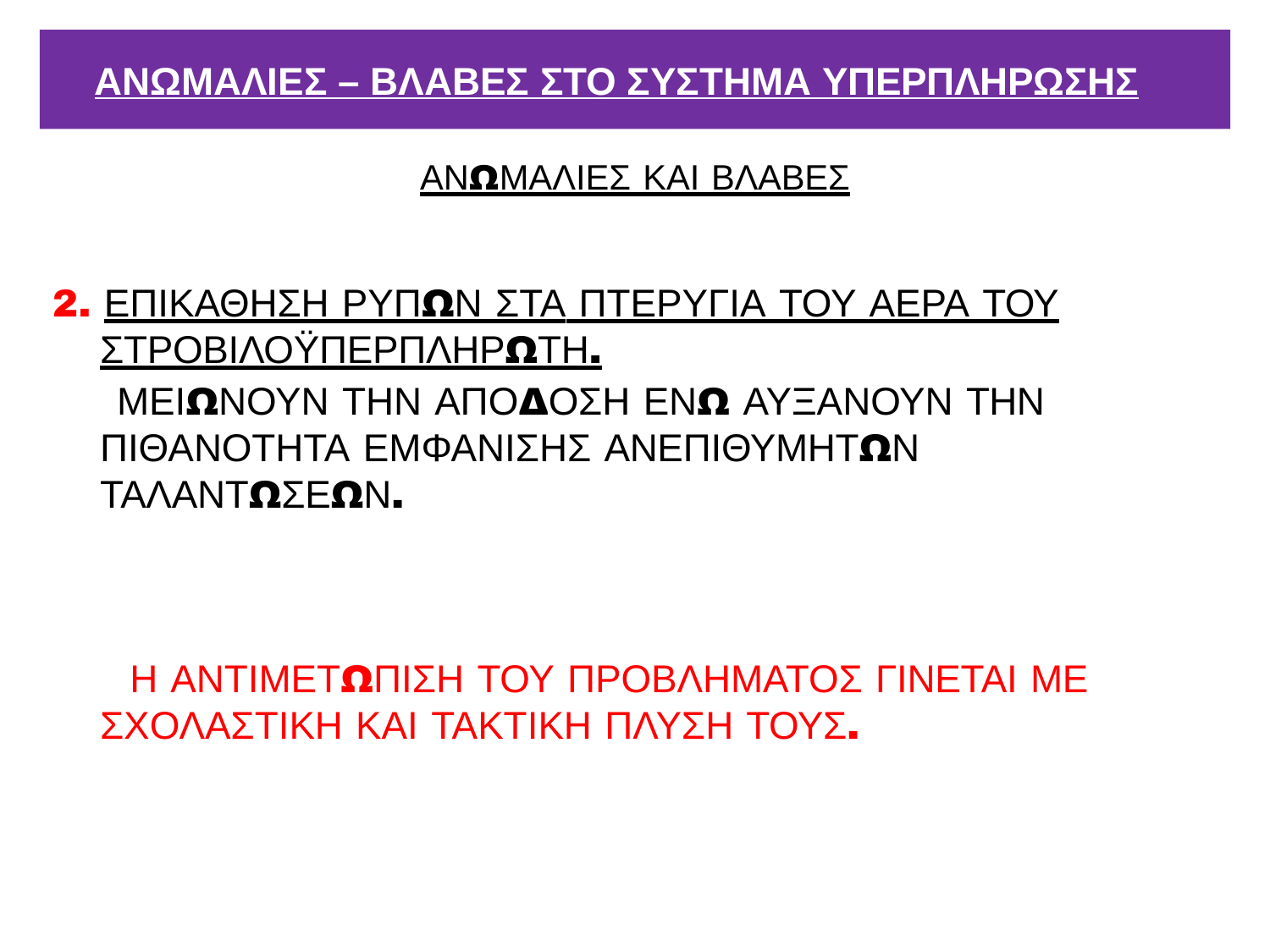

# ΑΝΩΜΑΛΙΕΣ – ΒΛΑΒΕΣ ΣΤΟ ΣΥΣΤΗΜΑ ΥΠΕΡΠΛΗΡΩΣΗΣ

ΑΝΩΜΑΛΙΕΣ ΚΑΙ ΒΛΑΒΕΣ

2. ΕΠΙΚΑΘΗΣΗ ΡΥΠΩΝ ΣΤΑ ΠΤΕΡΥΓΙΑ ΤΟΥ ΑΕΡΑ ΤΟΥ ΣΤΡΟΒΙΛΟΫΠΕΡΠΛΗΡΩΤΗ.
ΜΕΙΩΝΟΥΝ ΤΗΝ ΑΠΟΔΟΣΗ ΕΝΩ ΑΥΞΑΝΟΥΝ ΤΗΝ ΠΙΘΑΝΟΤΗΤΑ ΕΜΦΑΝΙΣΗΣ ΑΝΕΠΙΘΥΜΗΤΩΝ ΤΑΛΑΝΤΩΣΕΩΝ.
Η ΑΝΤΙΜΕΤΩΠΙΣΗ ΤΟΥ ΠΡΟΒΛΗΜΑΤΟΣ ΓΙΝΕΤΑΙ ΜΕ ΣΧΟΛΑΣΤΙΚΗ ΚΑΙ ΤΑΚΤΙΚΗ ΠΛΥΣΗ ΤΟΥΣ.